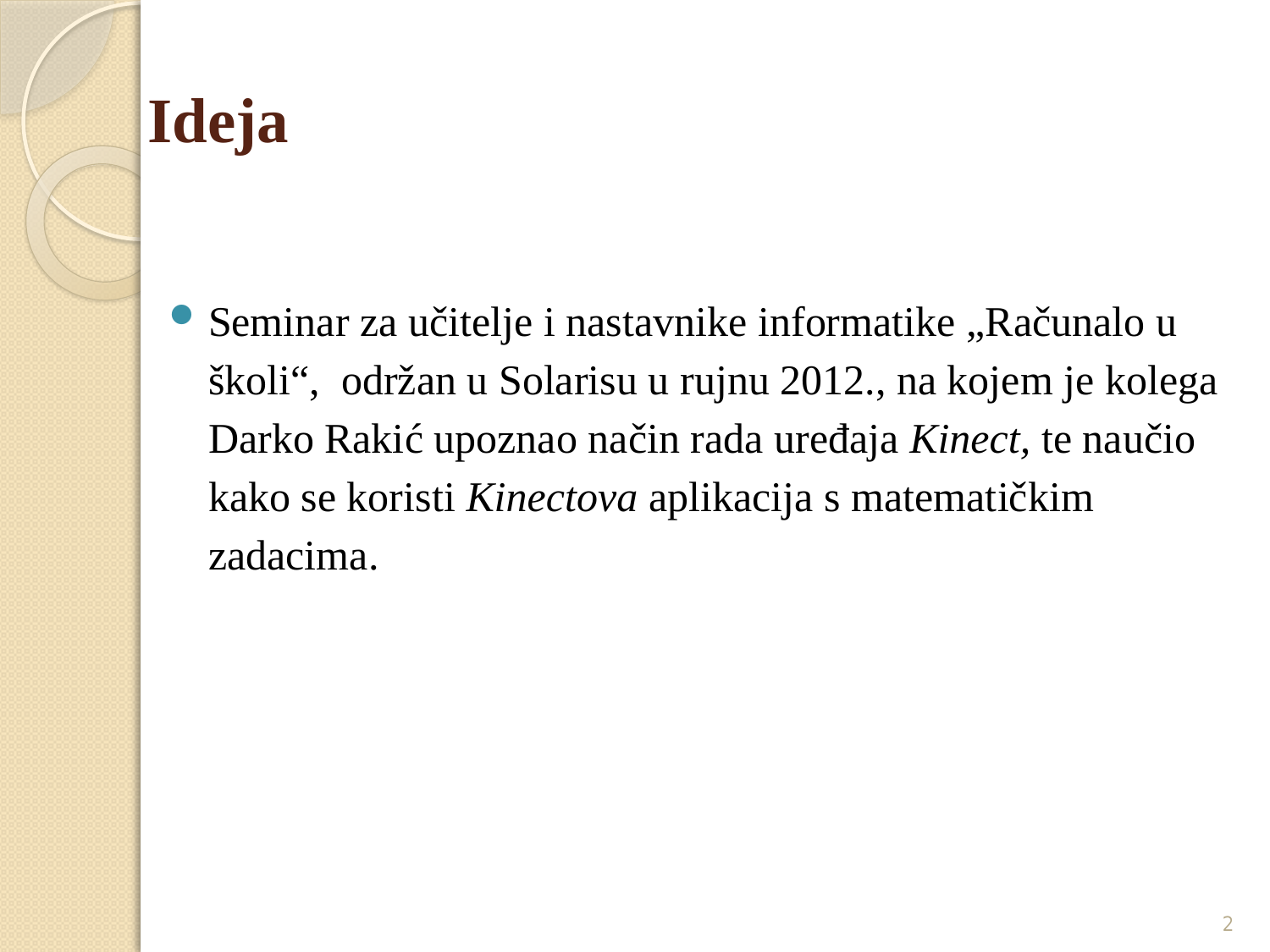

# Ideja

Seminar za učitelje i nastavnike informatike „Računalo u školi“,  održan u Solarisu u rujnu 2012., na kojem je kolega Darko Rakić upoznao način rada uređaja Kinect, te naučio kako se koristi Kinectova aplikacija s matematičkim zadacima.
2